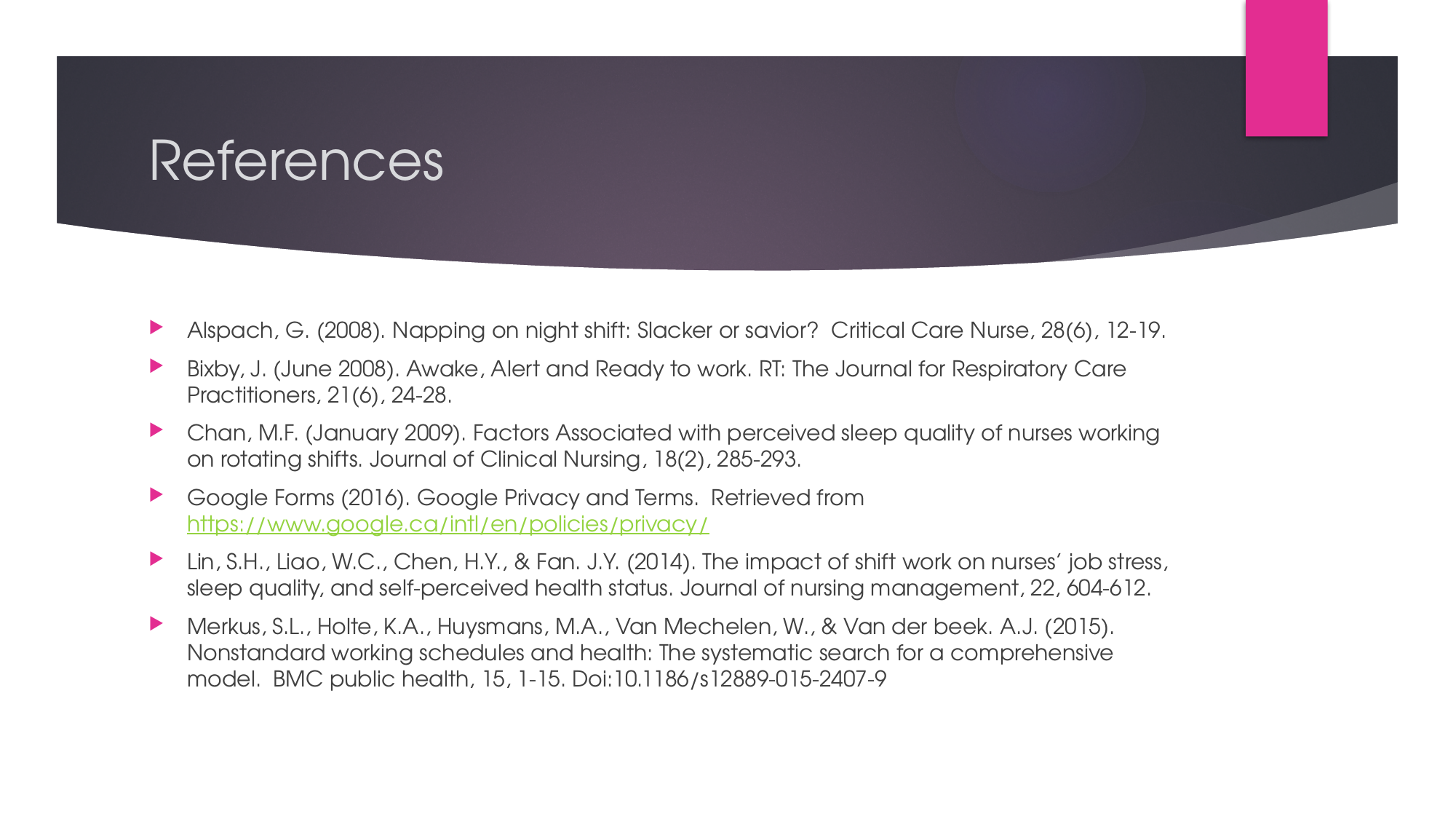

# References
Alspach, G. (2008). Napping on night shift: Slacker or savior?  Critical Care Nurse, 28(6), 12-19.
Bixby, J. (June 2008). Awake, Alert and Ready to work. RT: The Journal for Respiratory Care Practitioners, 21(6), 24-28.
Chan, M.F. (January 2009). Factors Associated with perceived sleep quality of nurses working on rotating shifts. Journal of Clinical Nursing, 18(2), 285-293.
Google Forms (2016). Google Privacy and Terms.  Retrieved from https://www.google.ca/intl/en/policies/privacy/
Lin, S.H., Liao, W.C., Chen, H.Y., & Fan. J.Y. (2014). The impact of shift work on nurses’ job stress, sleep quality, and self-perceived health status. Journal of nursing management, 22, 604-612.
Merkus, S.L., Holte, K.A., Huysmans, M.A., Van Mechelen, W., & Van der beek. A.J. (2015).  Nonstandard working schedules and health: The systematic search for a comprehensive model.  BMC public health, 15, 1-15. Doi:10.1186/s12889-015-2407-9